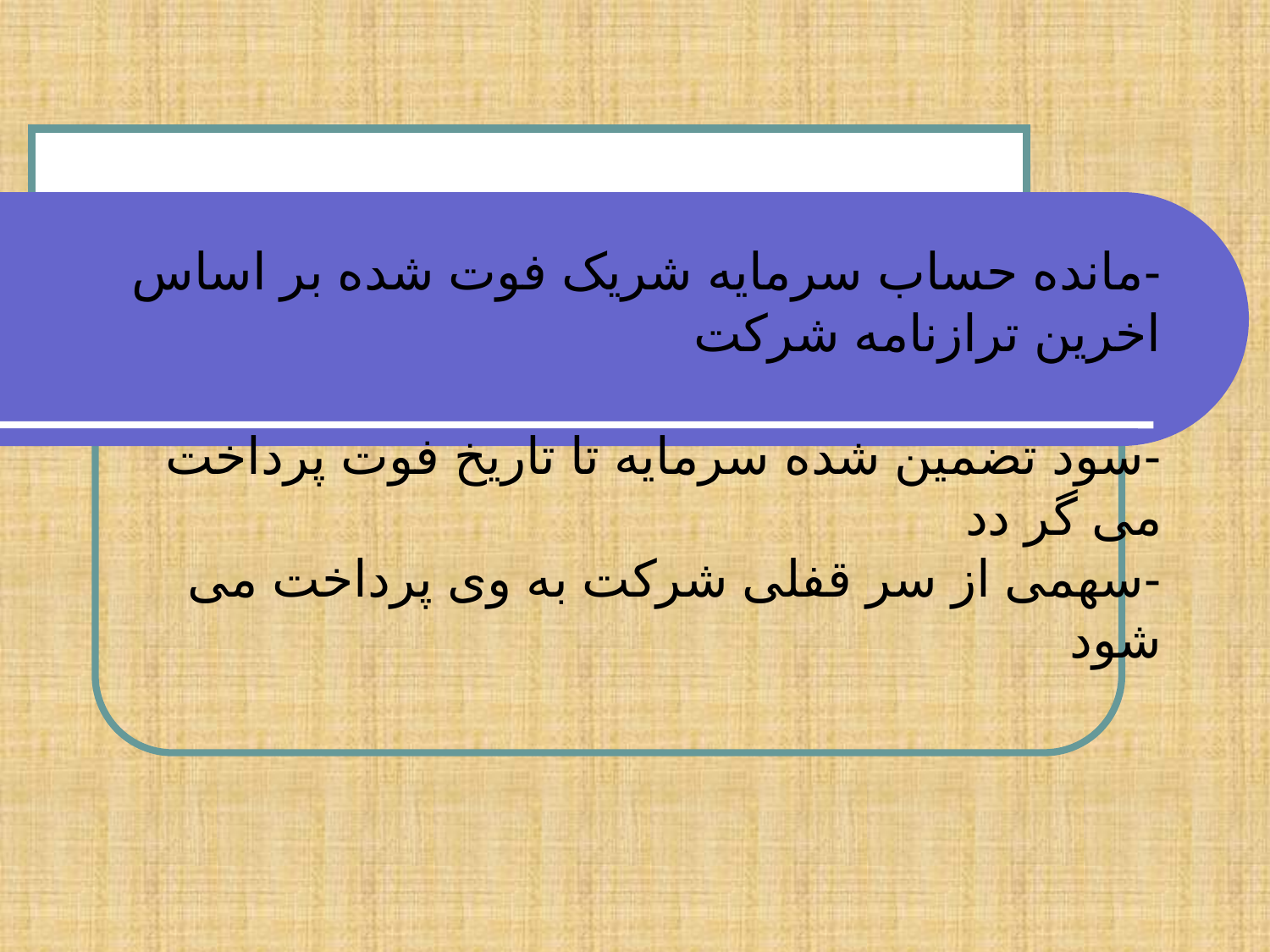

# -مانده حساب سرمایه شریک فوت شده بر اساس اخرین ترازنامه شرکت -سود تضمین شده سرمایه تا تاریخ فوت پرداخت می گر دد -سهمی از سر قفلی شرکت به وی پرداخت می شود